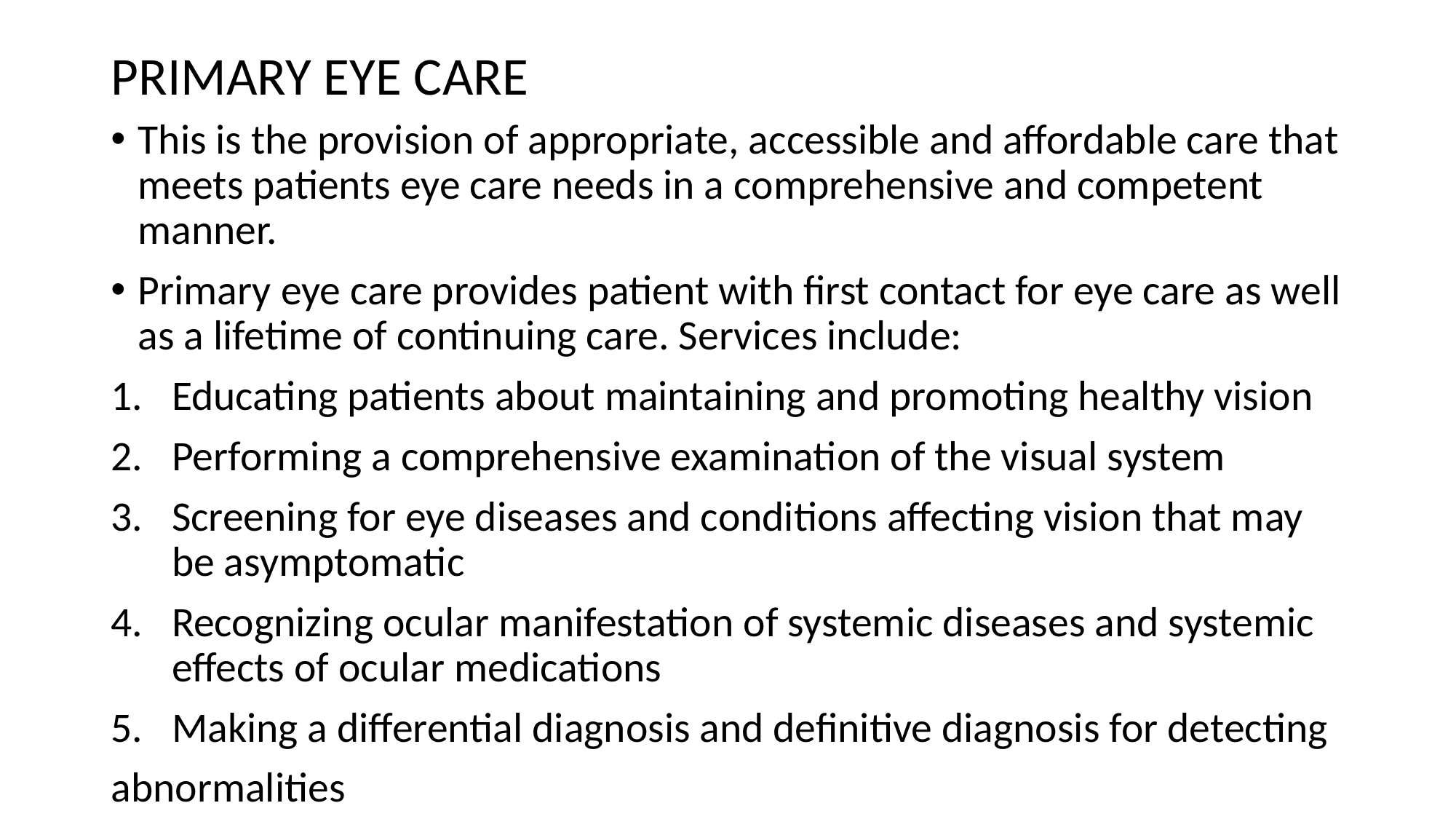

# PRIMARY EYE CARE
This is the provision of appropriate, accessible and affordable care that meets patients eye care needs in a comprehensive and competent manner.
Primary eye care provides patient with first contact for eye care as well as a lifetime of continuing care. Services include:
Educating patients about maintaining and promoting healthy vision
Performing a comprehensive examination of the visual system
Screening for eye diseases and conditions affecting vision that may be asymptomatic
Recognizing ocular manifestation of systemic diseases and systemic effects of ocular medications
Making a differential diagnosis and definitive diagnosis for detecting
abnormalities